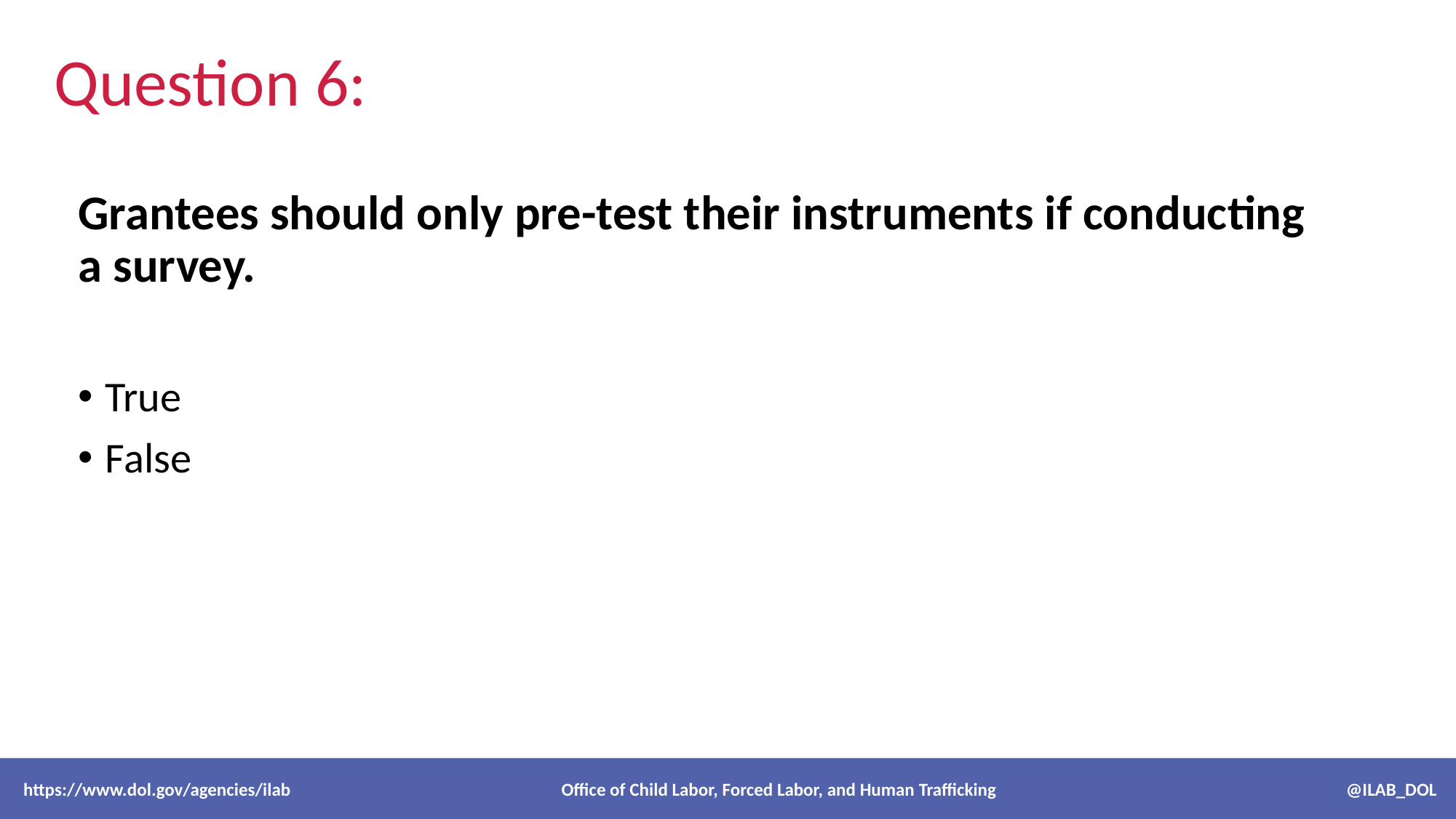

# Question 6:
Grantees should only pre-test their instruments if conducting a survey.

True
False
   https://www.dol.gov/agencies/ilab                                                                 Office of Child Labor, Forced Labor, and Human Trafficking                                                                                    @ILAB_DOL